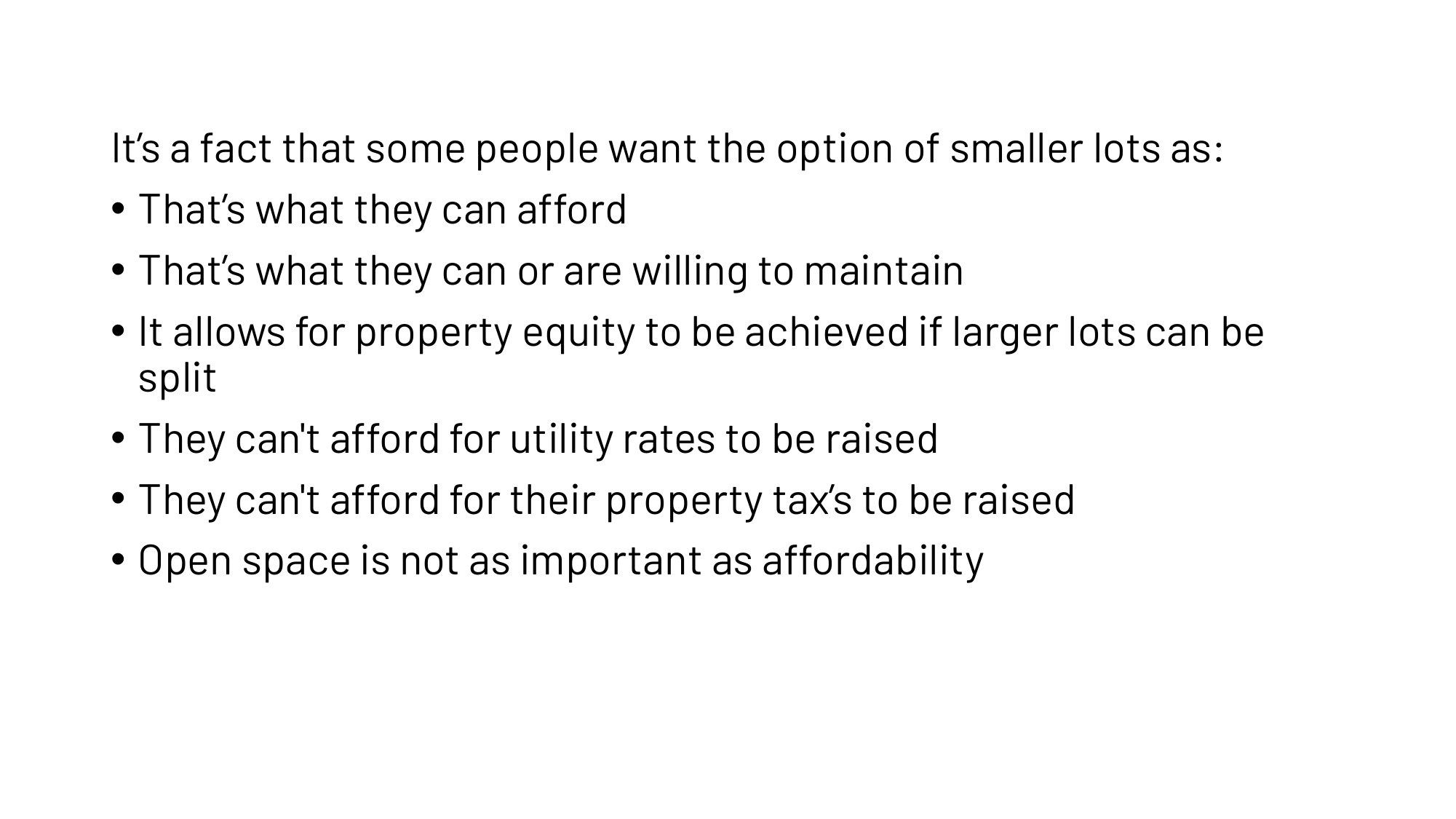

It’s a fact that some people want the option of smaller lots as:
That’s what they can afford
That’s what they can or are willing to maintain
It allows for property equity to be achieved if larger lots can be split
They can't afford for utility rates to be raised
They can't afford for their property tax’s to be raised
Open space is not as important as affordability